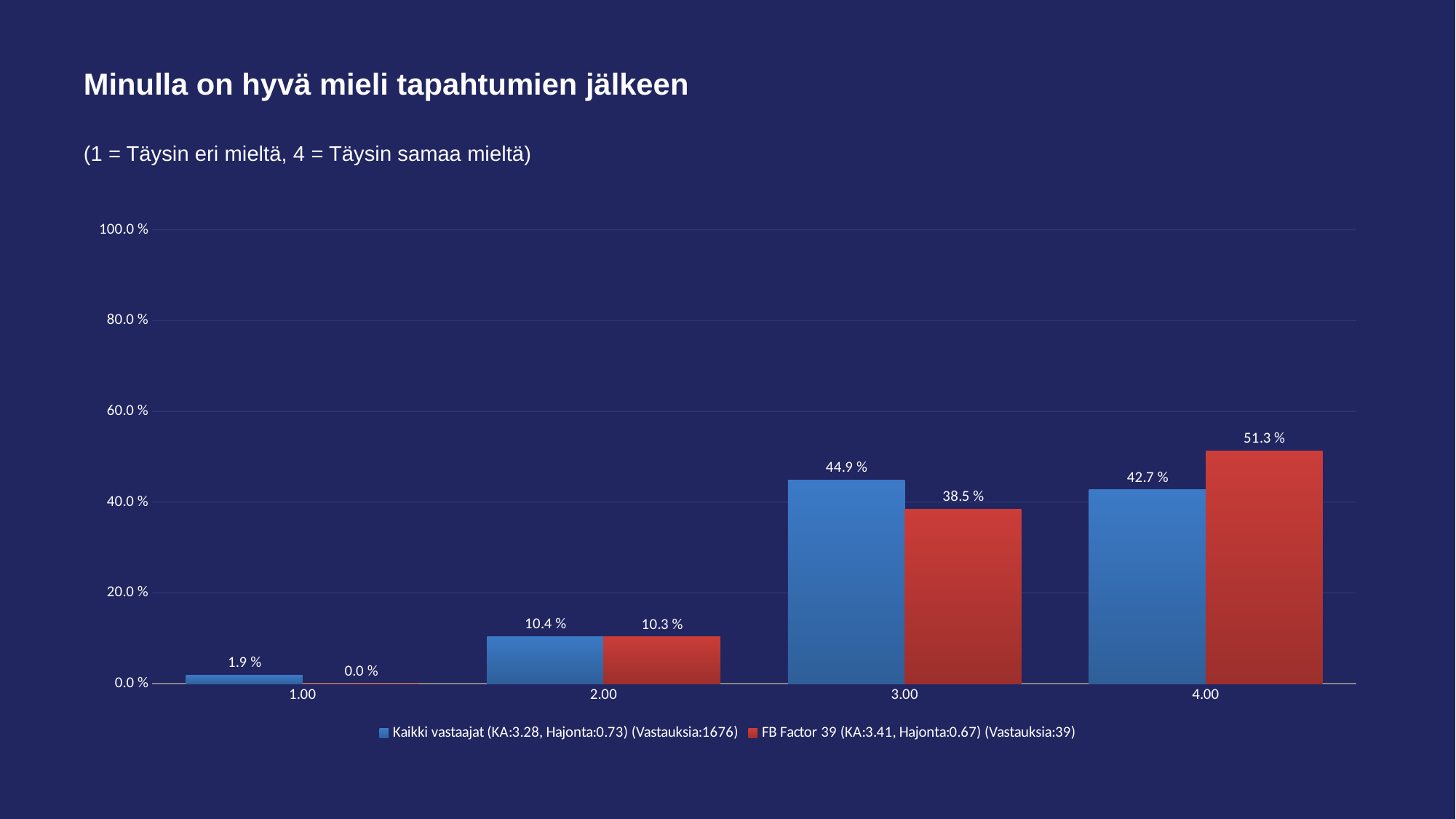

# Minulla on hyvä mieli tapahtumien jälkeen
(1 = Täysin eri mieltä, 4 = Täysin samaa mieltä)

### Chart

| Category | Kaikki vastaajat (KA:3.28, Hajonta:0.73) (Vastauksia:1676) | FB Factor 39 (KA:3.41, Hajonta:0.67) (Vastauksia:39) |
|---|---|---|
| 1.00 | 0.019 | 0.0 |
| 2.00 | 0.104 | 0.103 |
| 3.00 | 0.449 | 0.385 |
| 4.00 | 0.427 | 0.513 |